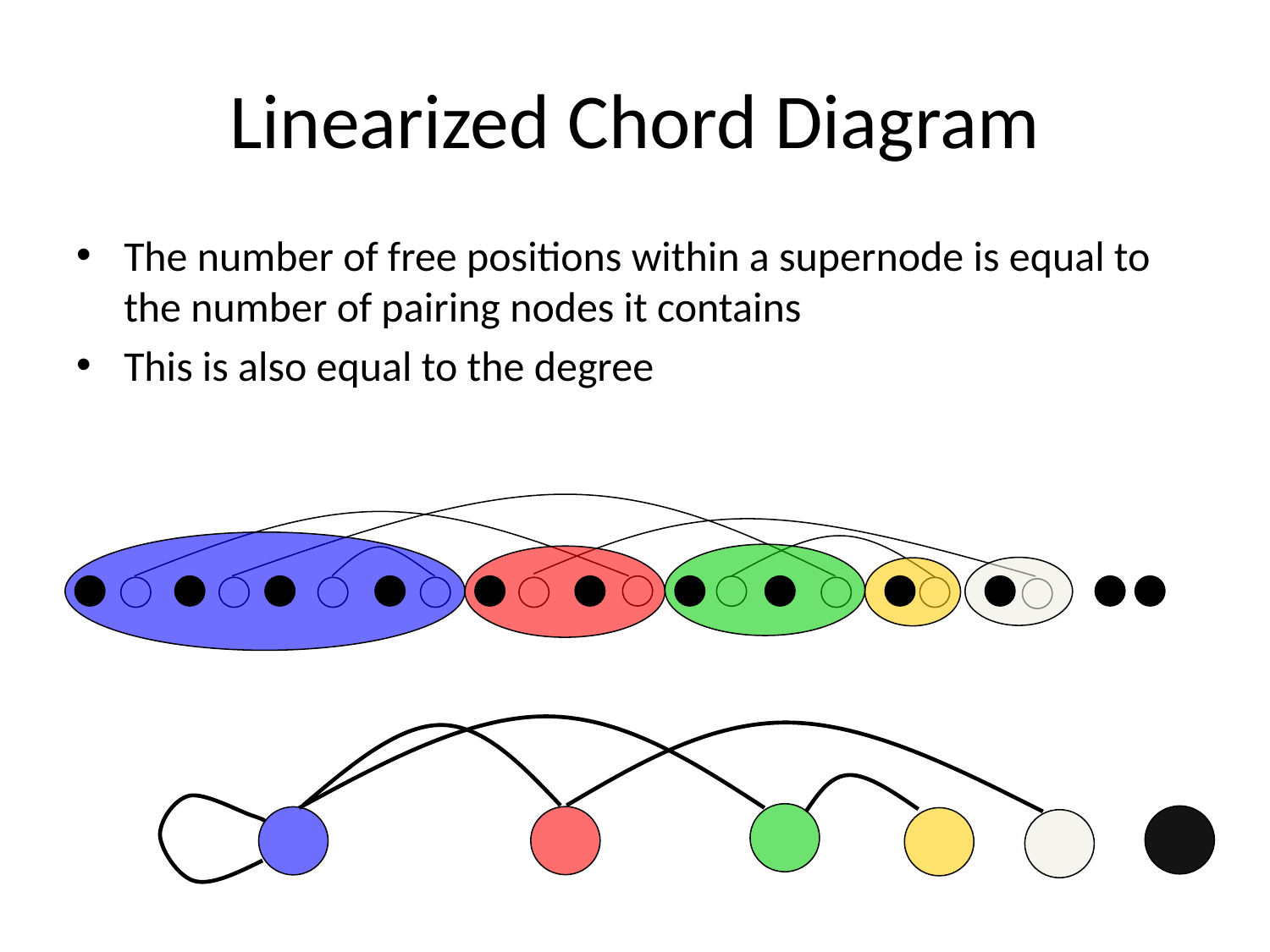

# Linearized Chord Diagram
The number of free positions within a supernode is equal to the number of pairing nodes it contains
This is also equal to the degree